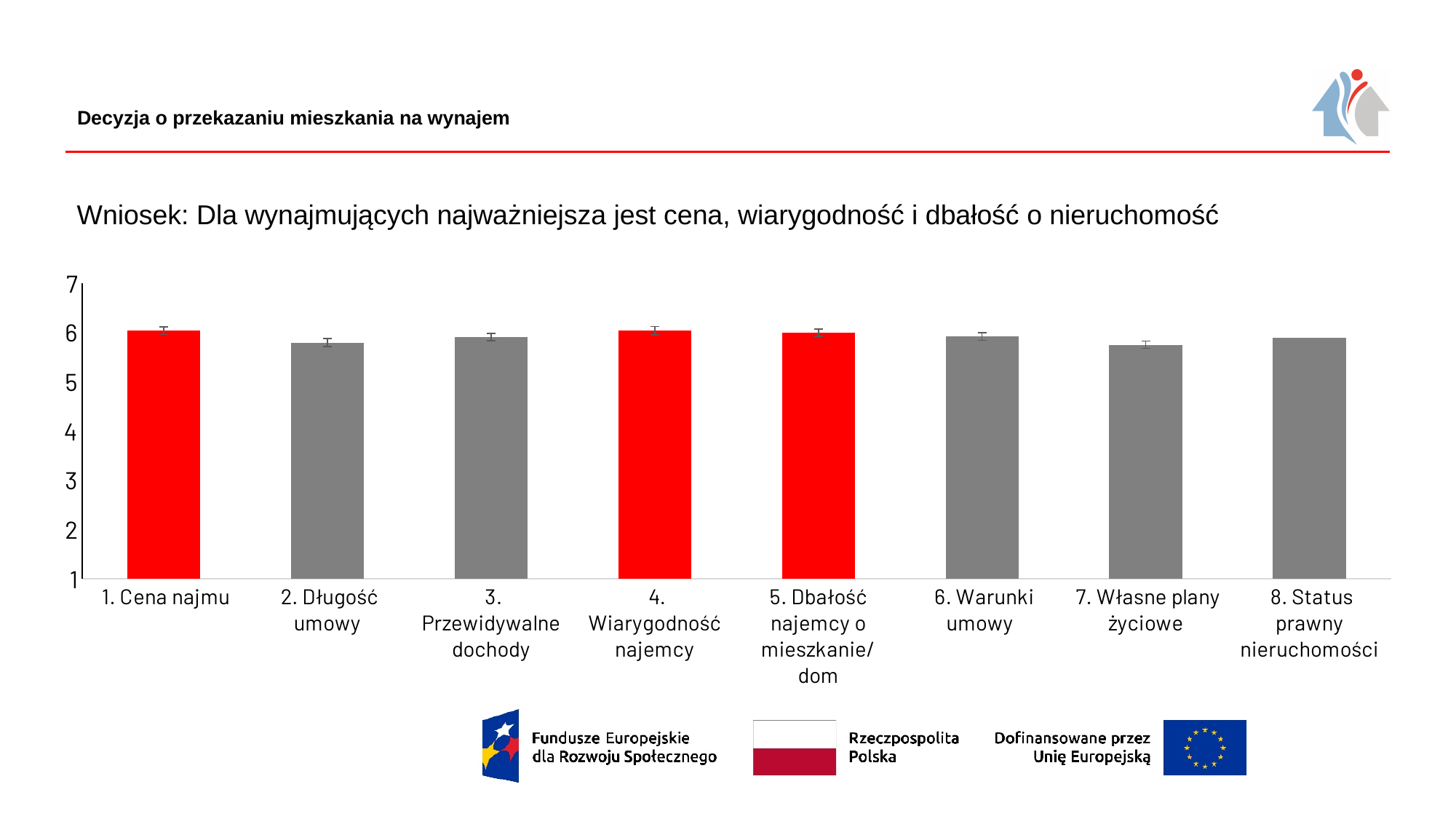

# Decyzja o przekazaniu mieszkania na wynajem
Wniosek: Dla wynajmujących najważniejsza jest cena, wiarygodność i dbałość o nieruchomość

### Chart

| Category |  |
|---|---|
|  1. Cena najmu | 6.033 |
|  2. Długość umowy | 5.792 |
|  3. Przewidywalne dochody | 5.903 |
|  4. Wiarygodność najemcy | 6.032 |
| 5. Dbałość najemcy o mieszkanie/dom | 5.992 |
|  6. Warunki umowy  | 5.913 |
|  7. Własne plany życiowe | 5.748 |
|  8. Status prawny nieruchomości | 5.883 |